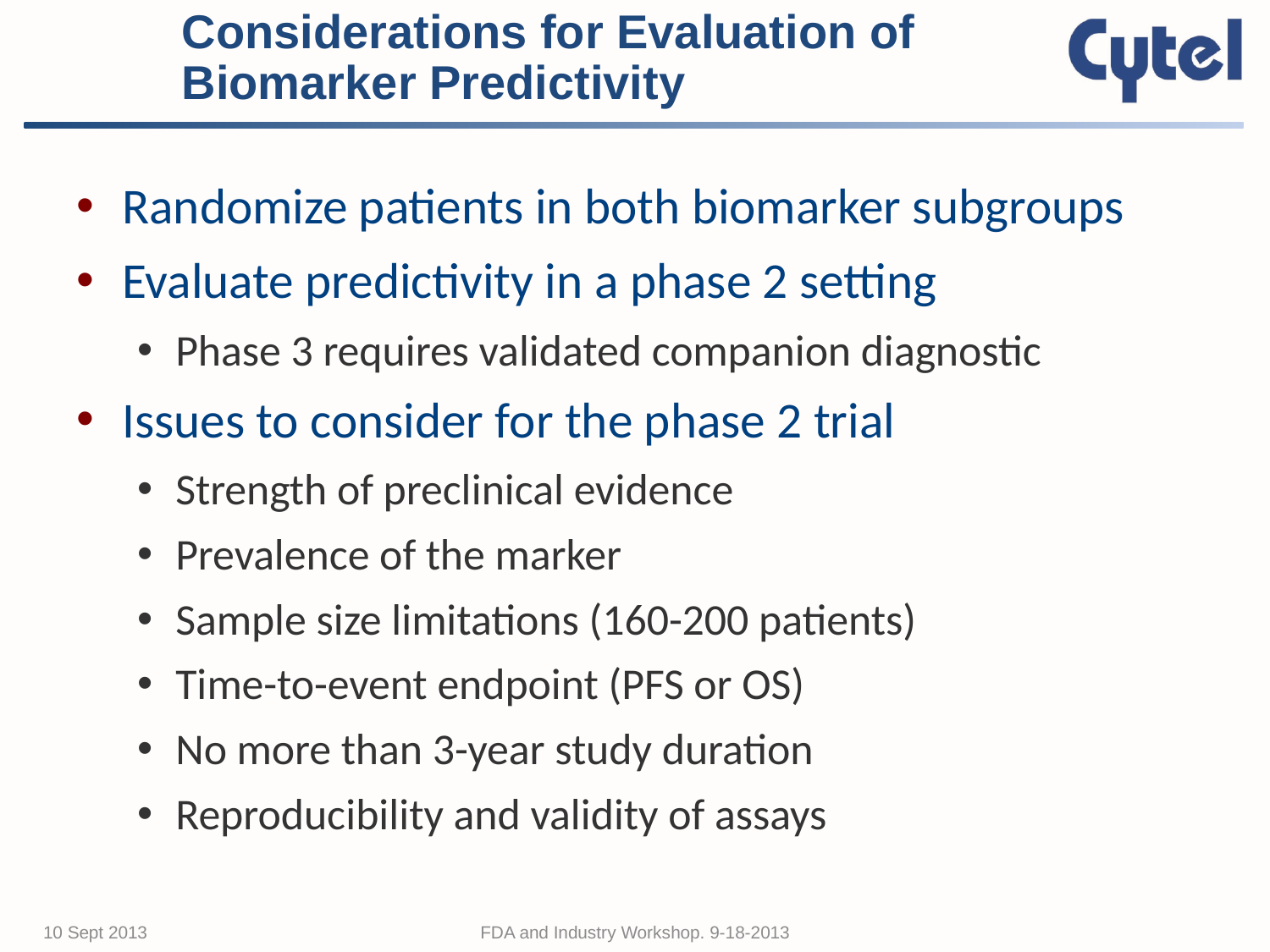

# Considerations for Evaluation of Biomarker Predictivity
Randomize patients in both biomarker subgroups
Evaluate predictivity in a phase 2 setting
Phase 3 requires validated companion diagnostic
Issues to consider for the phase 2 trial
Strength of preclinical evidence
Prevalence of the marker
Sample size limitations (160-200 patients)
Time-to-event endpoint (PFS or OS)
No more than 3-year study duration
Reproducibility and validity of assays

10 Sept 2013
FDA and Industry Workshop. 9-18-2013